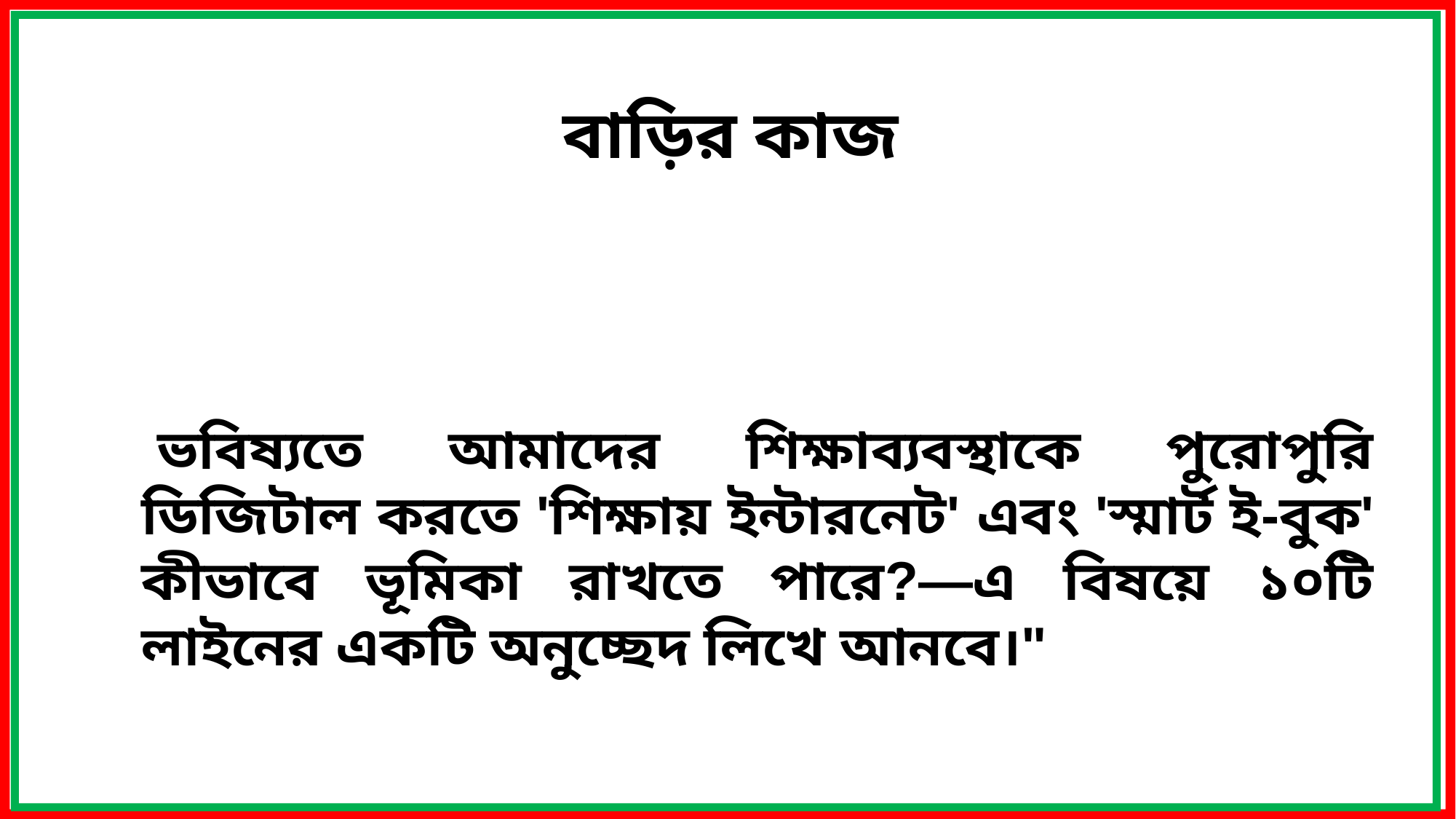

বাড়ির কাজ
"ভবিষ্যতে আমাদের শিক্ষাব্যবস্থাকে পুরোপুরি ডিজিটাল করতে 'শিক্ষায় ইন্টারনেট' এবং 'স্মার্ট ই-বুক' কীভাবে ভূমিকা রাখতে পারে?—এ বিষয়ে ১০টি লাইনের একটি অনুচ্ছেদ লিখে আনবে।"